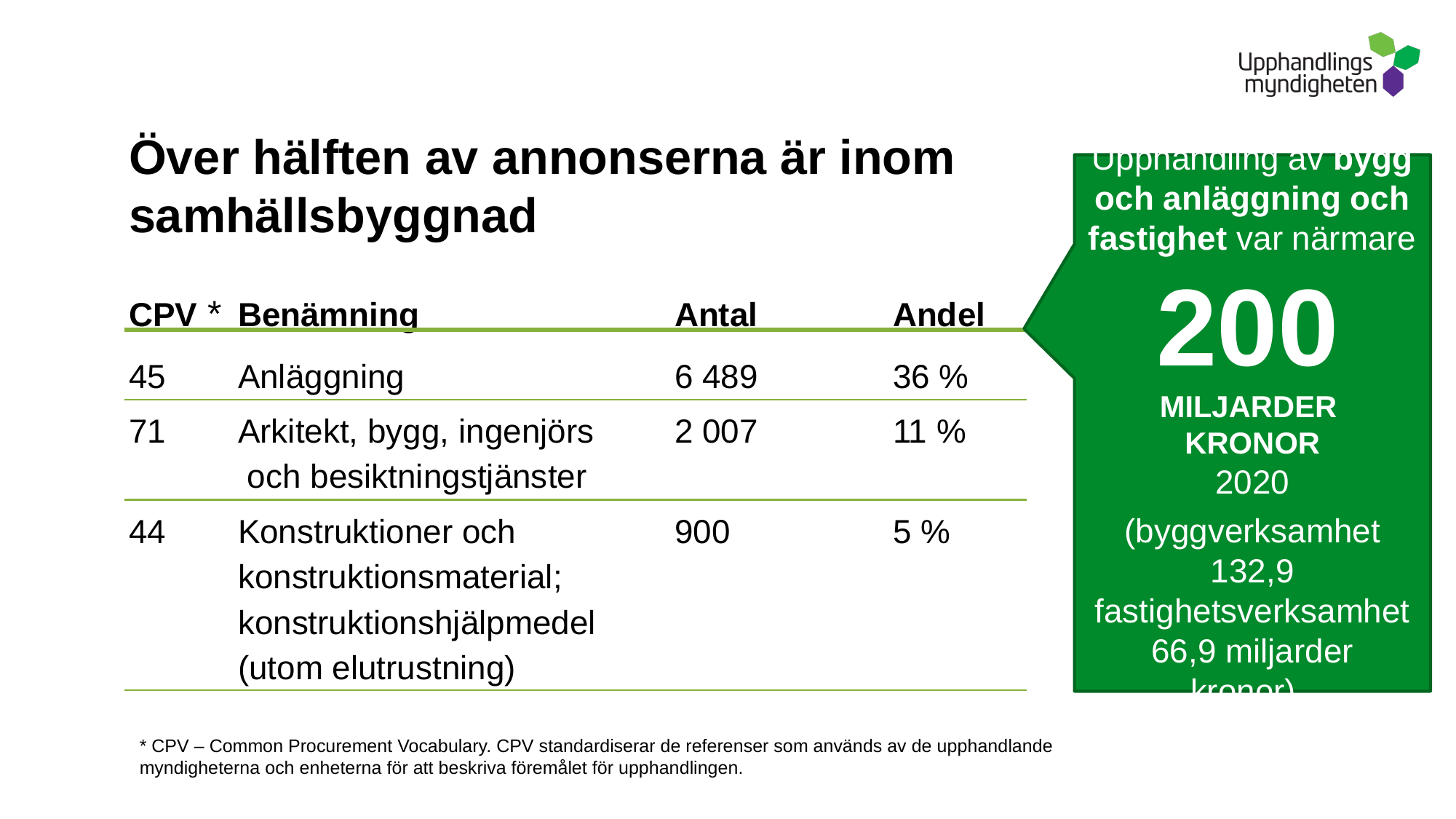

# Över hälften av annonserna är inom samhällsbyggnad
Upphandling av bygg och anläggning och fastighet var närmare
200
MILJARDER
KRONOR
2020
(byggverksamhet 132,9 fastighetsverksamhet 66,9 miljarder kronor).
CPV * 	Benämning			Antal		Andel
45	Anläggning			6 489		36 %
71	Arkitekt, bygg, ingenjörs 	2 007		11 %
	 och besiktningstjänster
44	Konstruktioner och 		900		5 %
	konstruktionsmaterial;
	konstruktionshjälpmedel
	(utom elutrustning)
* CPV – Common Procurement Vocabulary. CPV standardiserar de referenser som används av de upphandlande myndigheterna och enheterna för att beskriva föremålet för upphandlingen.